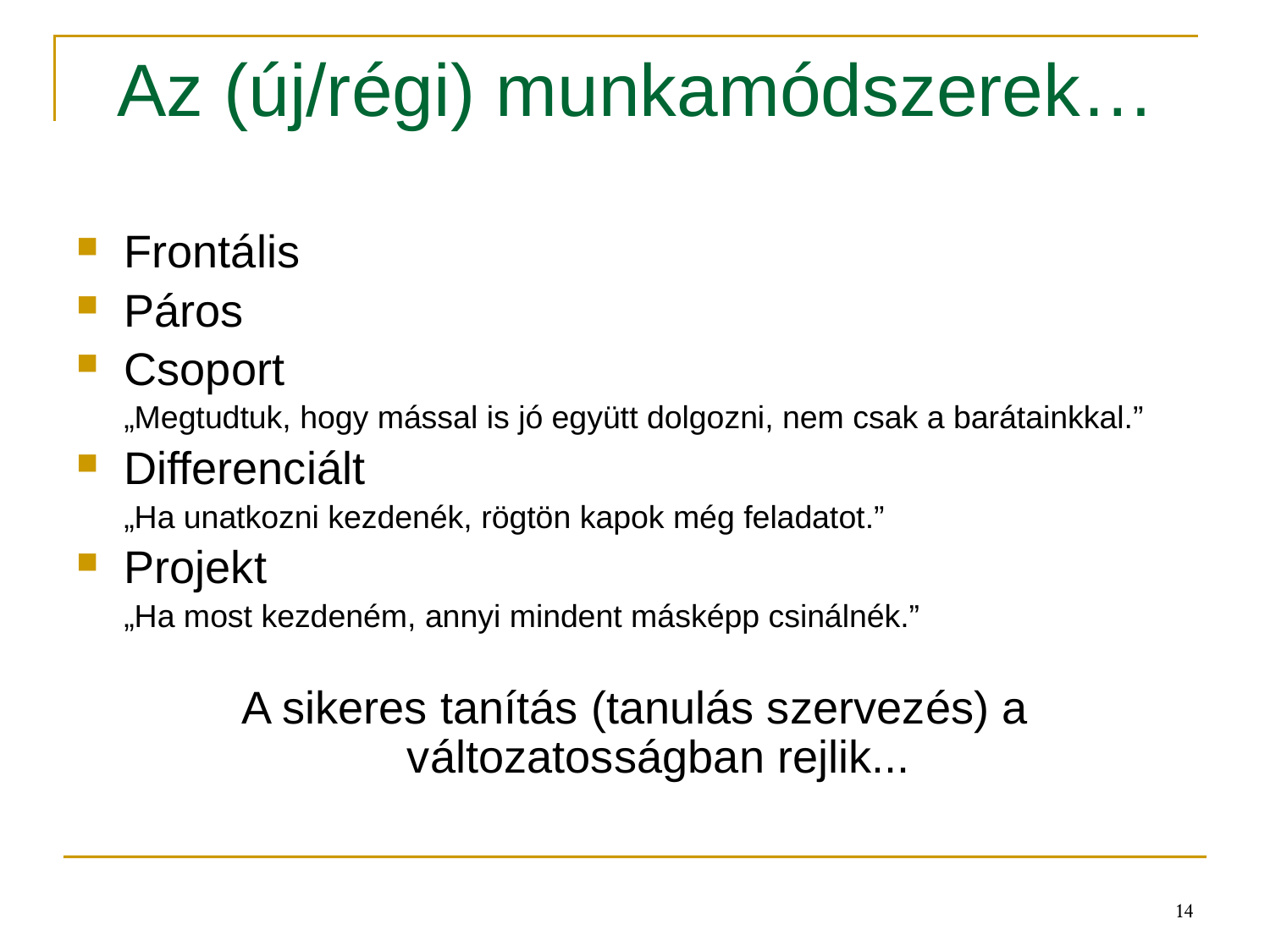

# Az (új/régi) munkamódszerek…
Frontális
Páros
Csoport
	„Megtudtuk, hogy mással is jó együtt dolgozni, nem csak a barátainkkal.”
Differenciált
	„Ha unatkozni kezdenék, rögtön kapok még feladatot.”
Projekt
	„Ha most kezdeném, annyi mindent másképp csinálnék.”

A sikeres tanítás (tanulás szervezés) a változatosságban rejlik...
14